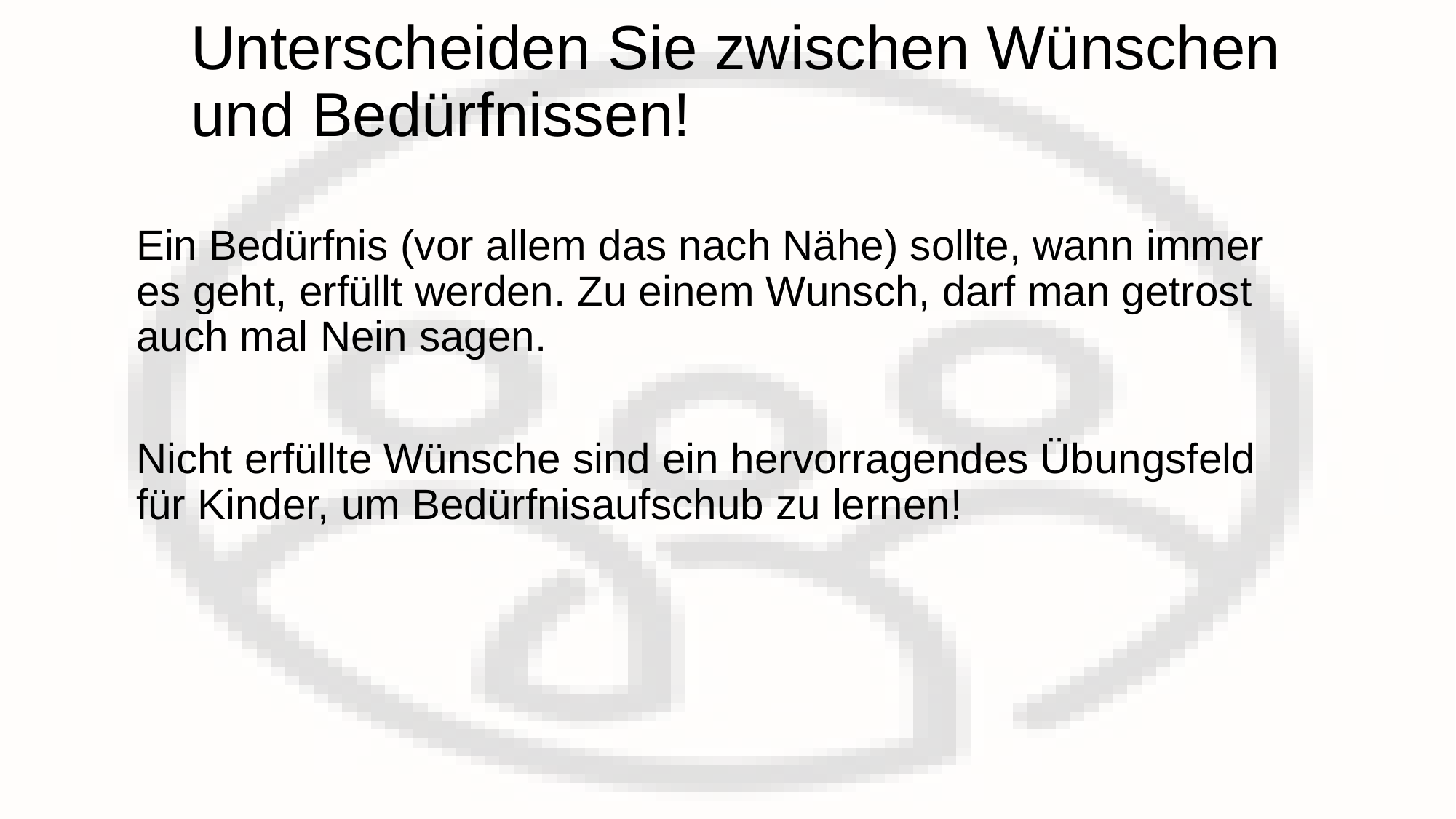

# Unterscheiden Sie zwischen Wünschen und Bedürfnissen!
Ein Bedürfnis (vor allem das nach Nähe) sollte, wann immer es geht, erfüllt werden. Zu einem Wunsch, darf man getrost auch mal Nein sagen.

Nicht erfüllte Wünsche sind ein hervorragendes Übungsfeld für Kinder, um Bedürfnisaufschub zu lernen!